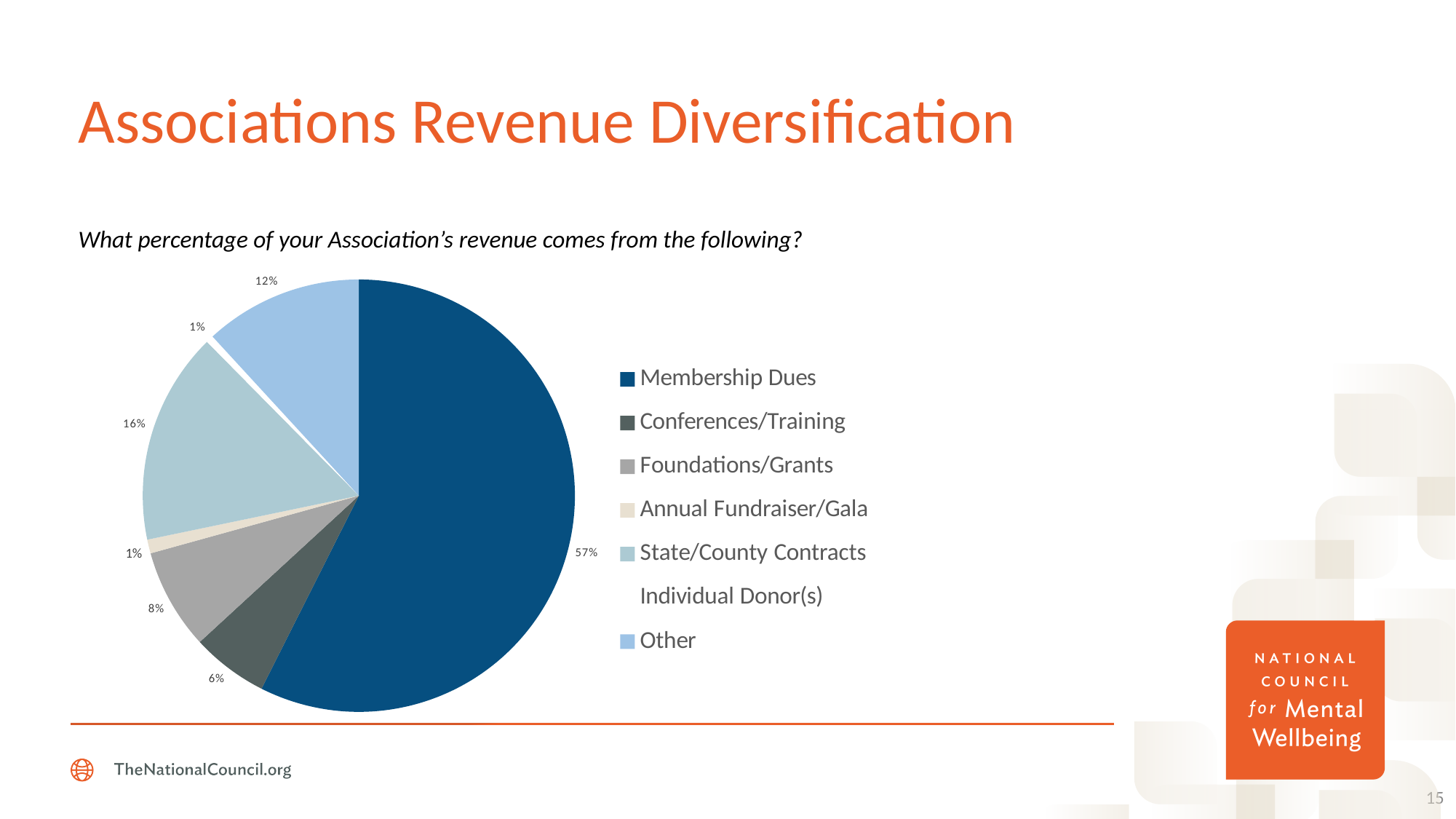

# Associations Revenue Diversification
What percentage of your Association’s revenue comes from the following?

### Chart

| Category |  |
|---|---|
| Membership Dues | 0.5743333333333334 |
| Conferences/Training | 0.05733333333333333 |
| Foundations/Grants | 0.07533333333333334 |
| Annual Fundraiser/Gala | 0.010333333333333333 |
| State/County Contracts | 0.15866666666666668 |
| Individual Donor(s) | 0.005666666666666667 |
| Other | 0.11833333333333333 |
15